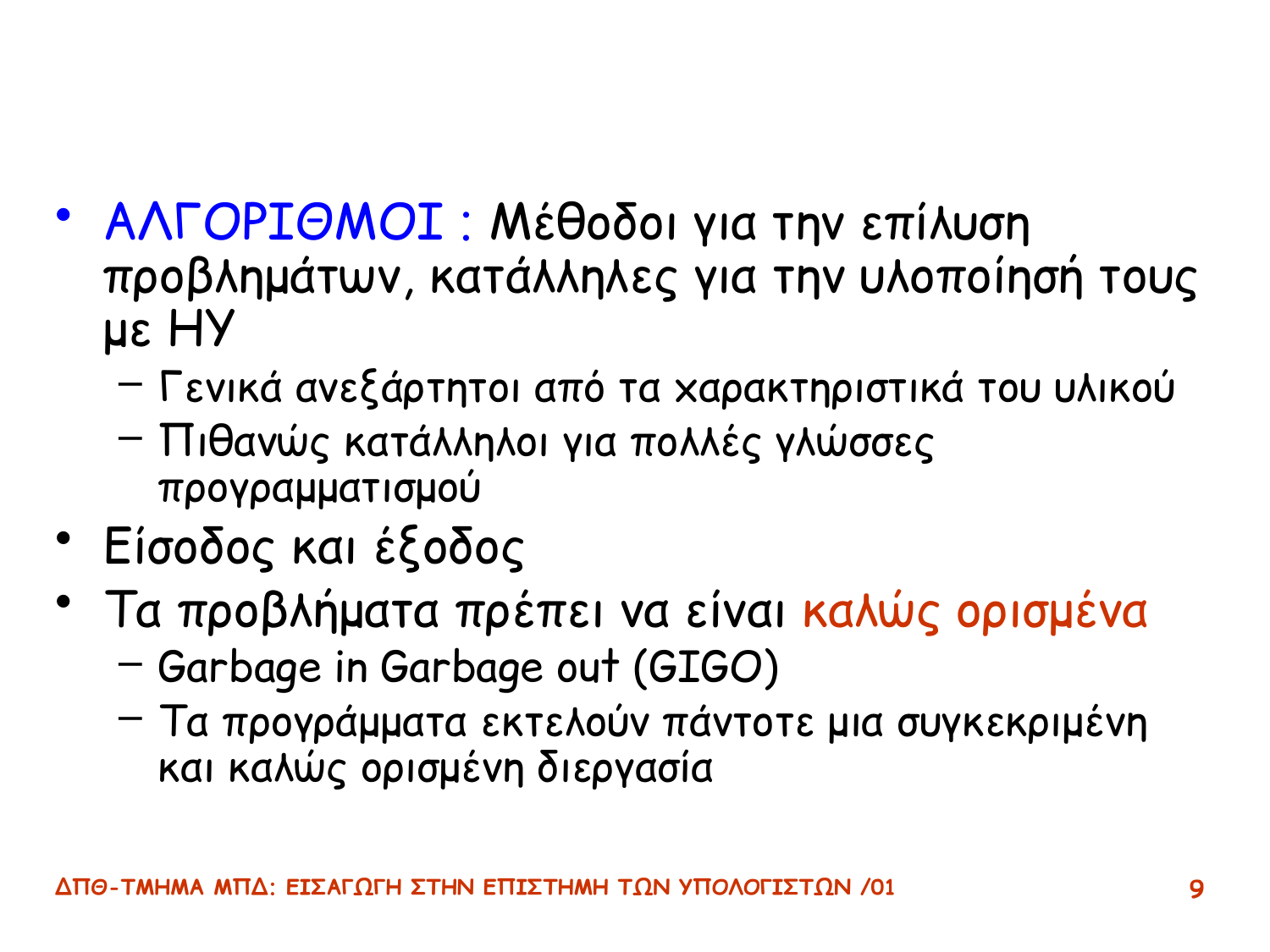

#
ΑΛΓΟΡΙΘΜΟΙ : Μέθοδοι για την επίλυση προβλημάτων, κατάλληλες για την υλοποίησή τους με ΗΥ
Γενικά ανεξάρτητοι από τα χαρακτηριστικά του υλικού
Πιθανώς κατάλληλοι για πολλές γλώσσες προγραμματισμού
Είσοδος και έξοδος
Τα προβλήματα πρέπει να είναι καλώς ορισμένα
Garbage in Garbage out (GIGO)
Τα προγράμματα εκτελούν πάντοτε μια συγκεκριμένη και καλώς ορισμένη διεργασία
ΔΠΘ-ΤΜΗΜΑ ΜΠΔ: ΕΙΣΑΓΩΓΗ ΣΤΗΝ ΕΠΙΣΤΗΜΗ ΤΩΝ ΥΠΟΛΟΓΙΣΤΩΝ /01
9